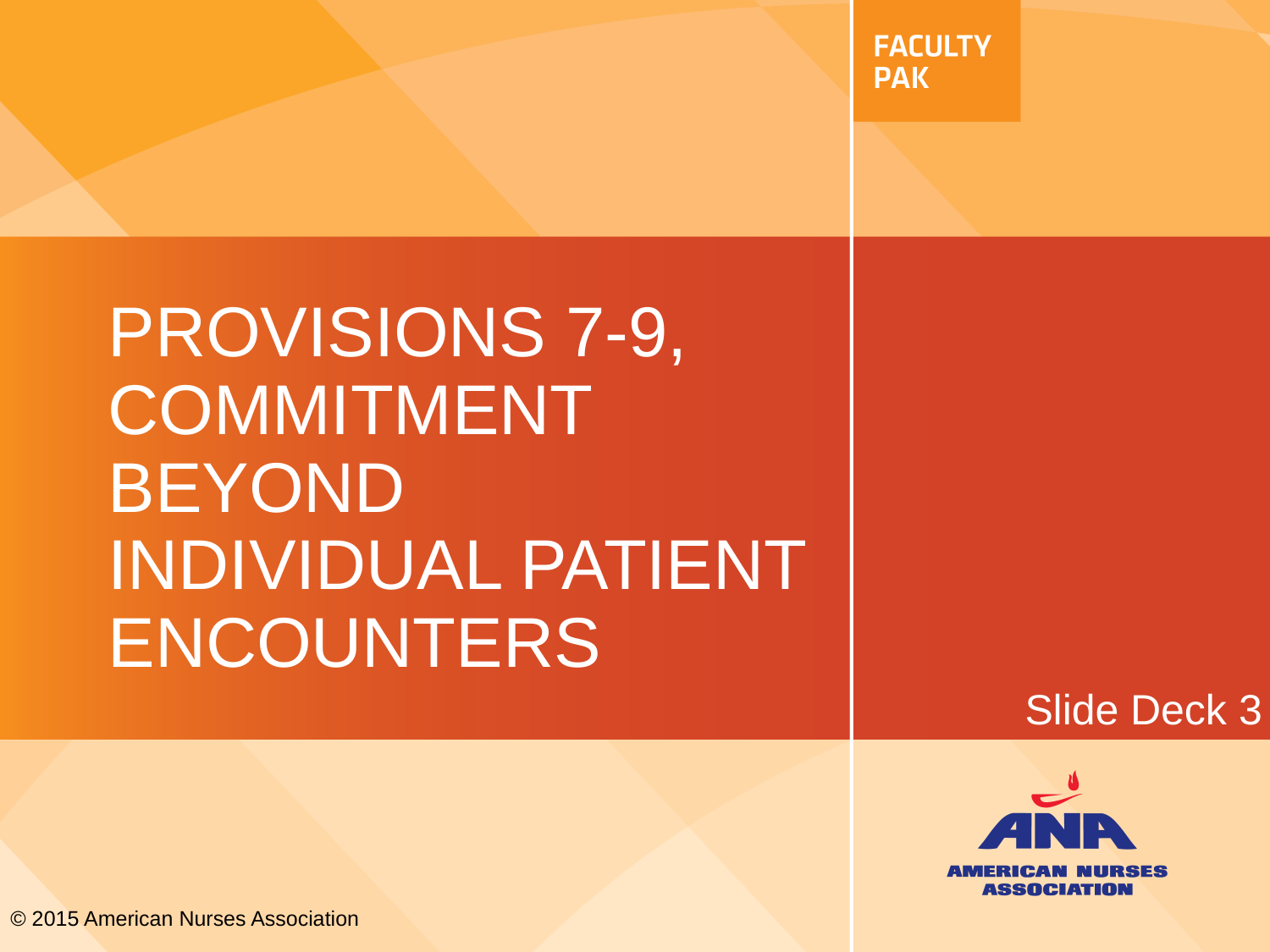

# Provisions 7-9, Commitment Beyond Individual Patient Encounters
Slide Deck 3
© 2015 American Nurses Association